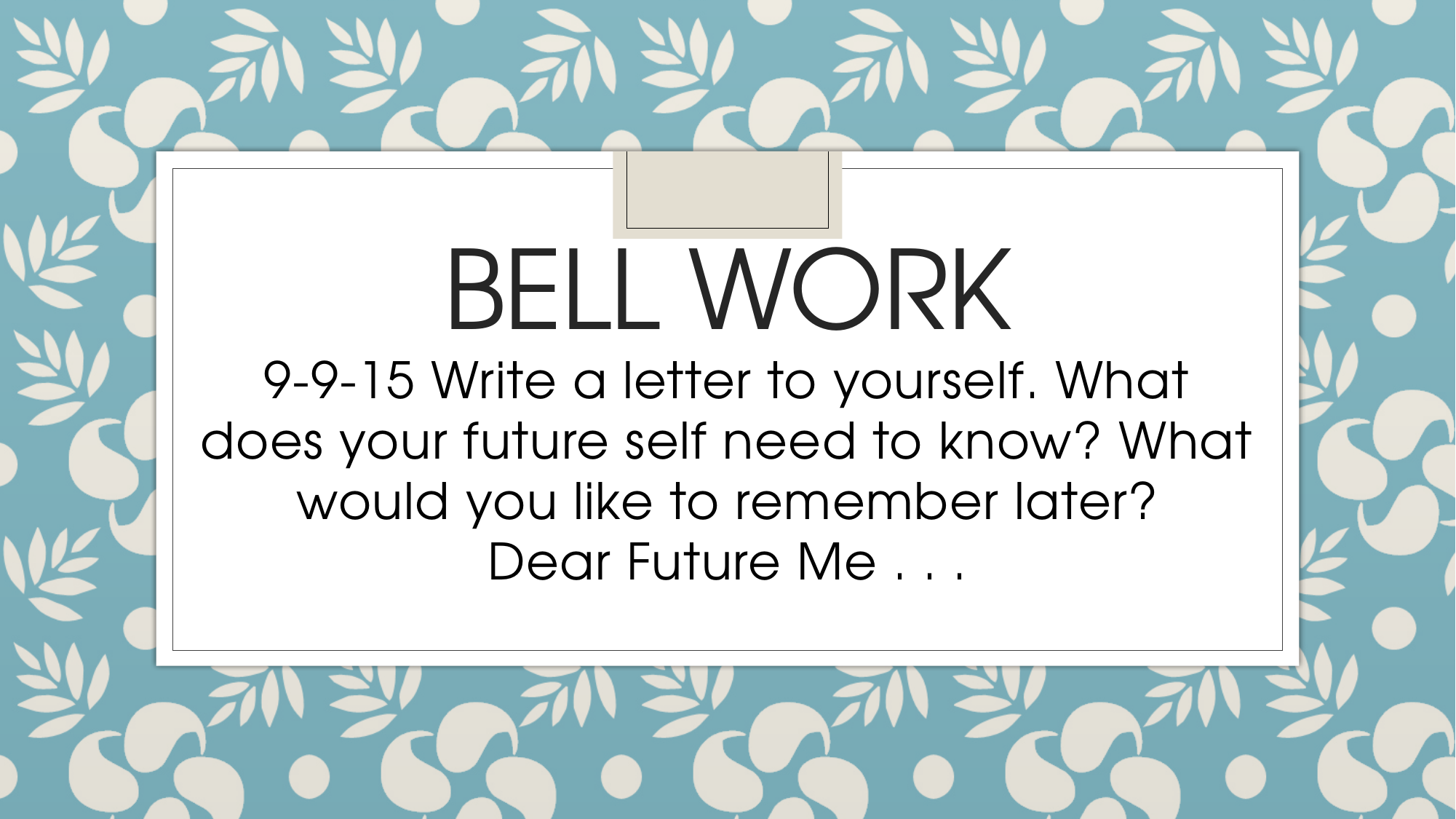

# Bell Work
9-9-15 Write a letter to yourself. What does your future self need to know? What would you like to remember later?
Dear Future Me . . .